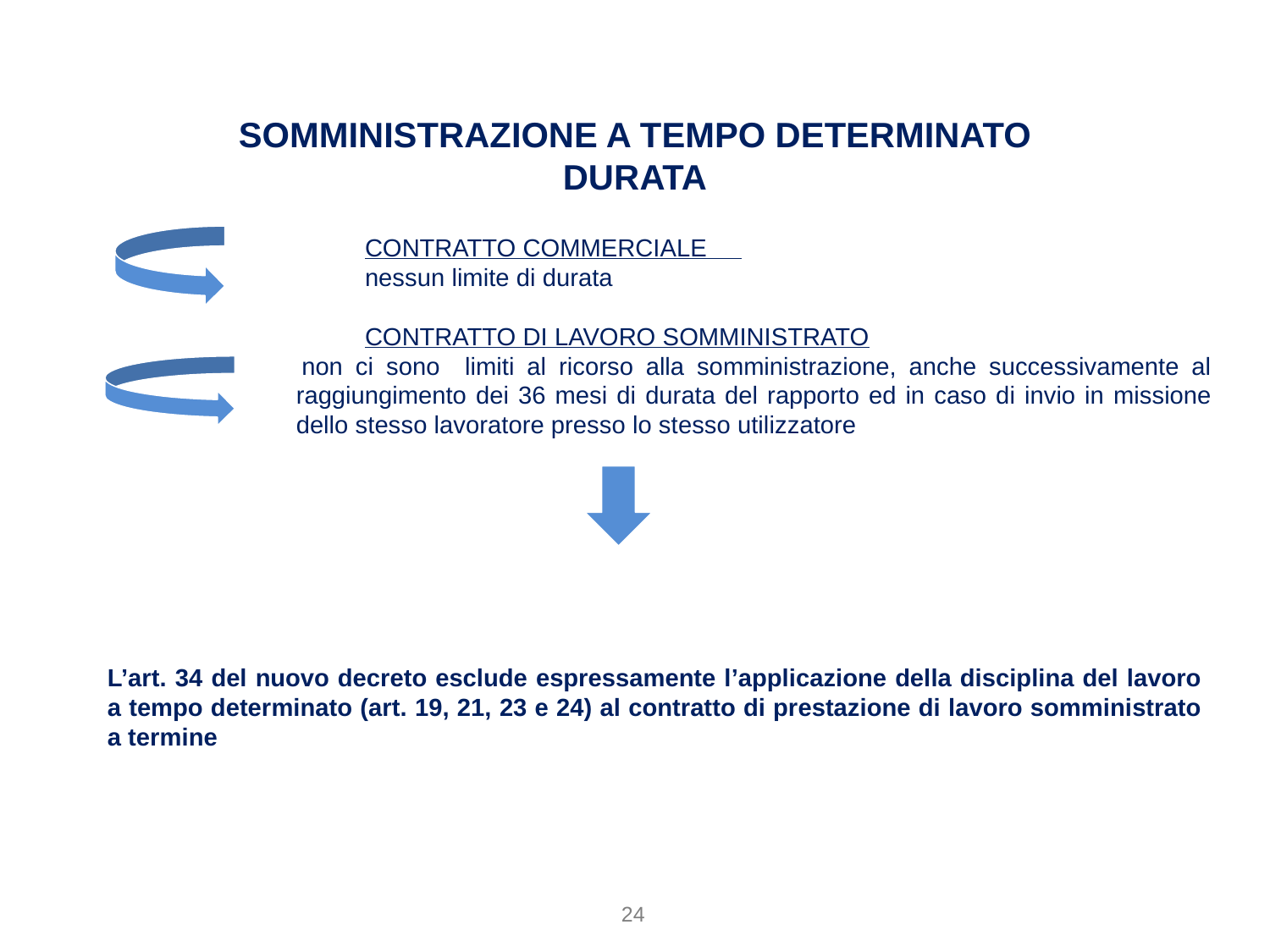

SOMMINISTRAZIONE A TEMPO DETERMINATO
DURATA

		CONTRATTO COMMERCIALE
		nessun limite di durata

		CONTRATTO DI LAVORO SOMMINISTRATO
 	non ci sono  limiti al ricorso alla somministrazione, anche successivamente al raggiungimento dei 36 mesi di durata del rapporto ed in caso di invio in missione dello stesso lavoratore presso lo stesso utilizzatore

L’art. 34 del nuovo decreto esclude espressamente l’applicazione della disciplina del lavoro a tempo determinato (art. 19, 21, 23 e 24) al contratto di prestazione di lavoro somministrato a termine

24